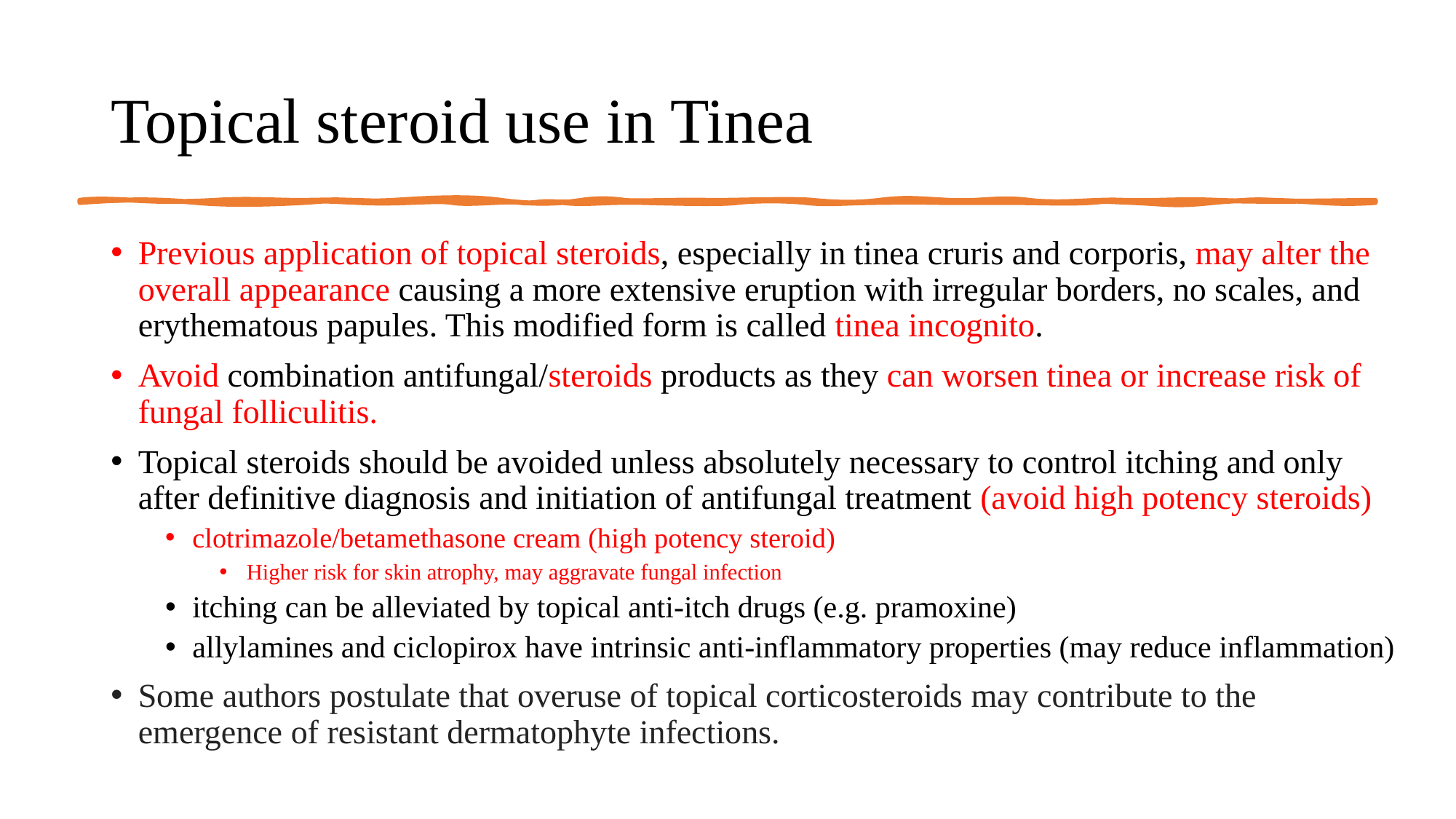

# Topical steroid use in Tinea

Previous application of topical steroids, especially in tinea cruris and corporis, may alter the overall appearance causing a more extensive eruption with irregular borders, no scales, and erythematous papules. This modified form is called tinea incognito.
Avoid combination antifungal/steroids products as they can worsen tinea or increase risk of fungal folliculitis.
Topical steroids should be avoided unless absolutely necessary to control itching and only after definitive diagnosis and initiation of antifungal treatment (avoid high potency steroids)
clotrimazole/betamethasone cream (high potency steroid)
Higher risk for skin atrophy, may aggravate fungal infection
itching can be alleviated by topical anti-itch drugs (e.g. pramoxine)
allylamines and ciclopirox have intrinsic anti-inflammatory properties (may reduce inflammation)
Some authors postulate that overuse of topical corticosteroids may contribute to the emergence of resistant dermatophyte infections.